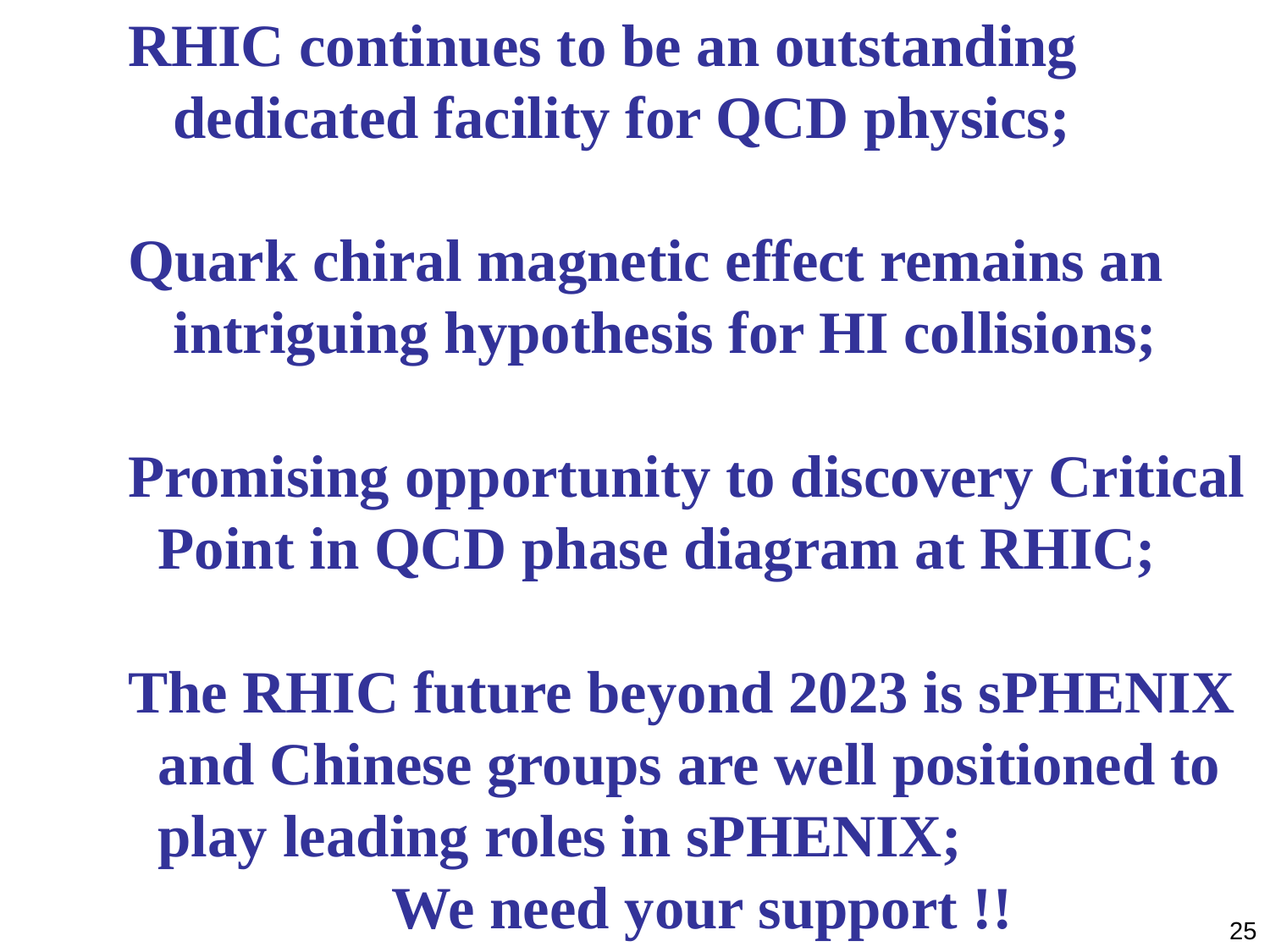

RHIC continues to be an outstanding
   dedicated facility for QCD physics;

Quark chiral magnetic effect remains an
   intriguing hypothesis for HI collisions;

Promising opportunity to discovery Critical
  Point in QCD phase diagram at RHIC;

The RHIC future beyond 2023 is sPHENIX
  and Chinese groups are well positioned to
  play leading roles in sPHENIX;
  We need your support !!
25